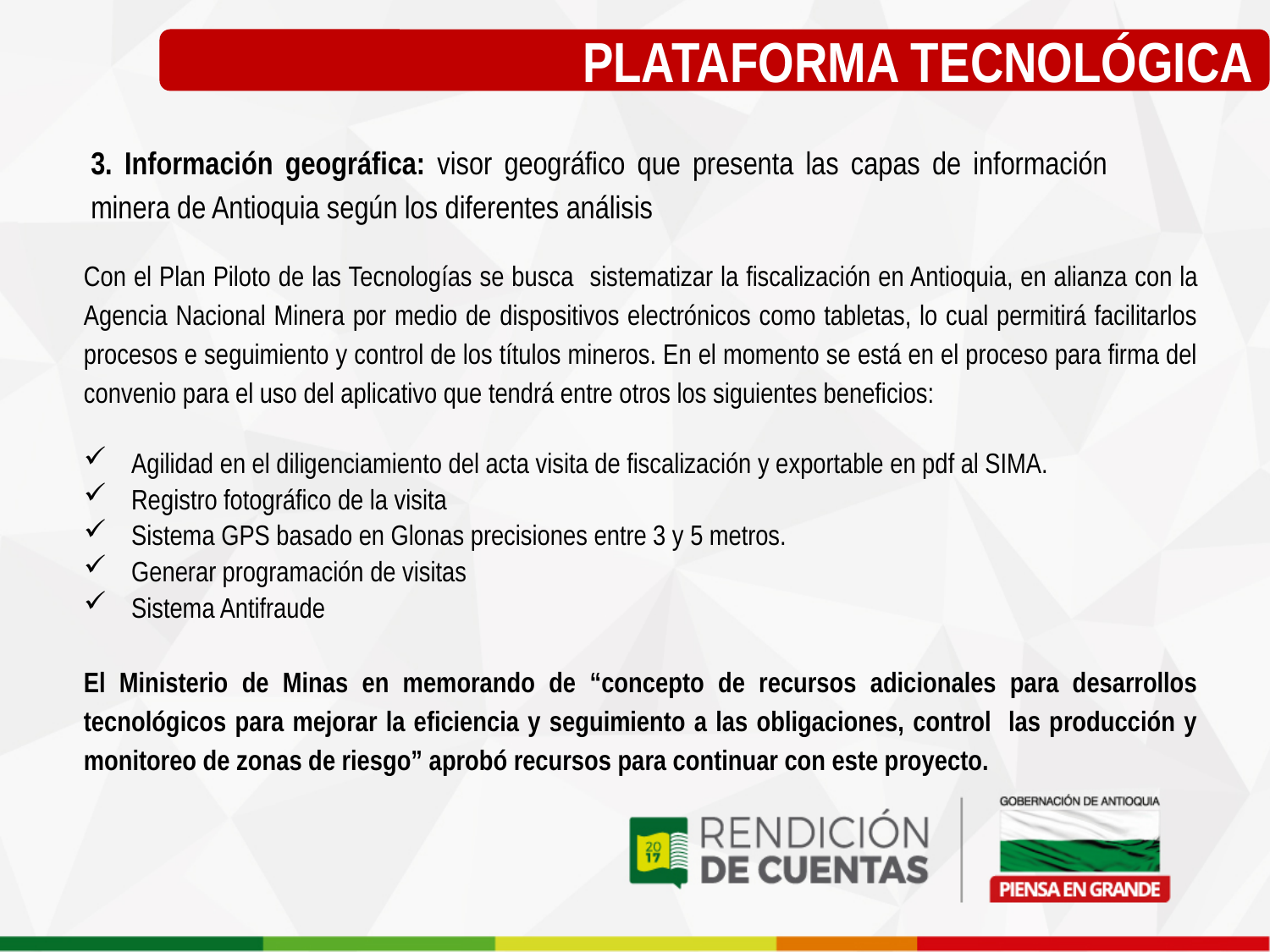

PLATAFORMA TECNOLÓGICA

3. Información geográfica: visor geográfico que presenta las capas de información minera de Antioquia según los diferentes análisis

Con el Plan Piloto de las Tecnologías se busca  sistematizar la fiscalización en Antioquia, en alianza con la Agencia Nacional Minera por medio de dispositivos electrónicos como tabletas, lo cual permitirá facilitarlos procesos e seguimiento y control de los títulos mineros. En el momento se está en el proceso para firma del convenio para el uso del aplicativo que tendrá entre otros los siguientes beneficios:

Agilidad en el diligenciamiento del acta visita de fiscalización y exportable en pdf al SIMA.
Registro fotográfico de la visita
Sistema GPS basado en Glonas precisiones entre 3 y 5 metros.
Generar programación de visitas
Sistema Antifraude

El Ministerio de Minas en memorando de “concepto de recursos adicionales para desarrollos tecnológicos para mejorar la eficiencia y seguimiento a las obligaciones, control  las producción y monitoreo de zonas de riesgo” aprobó recursos para continuar con este proyecto.